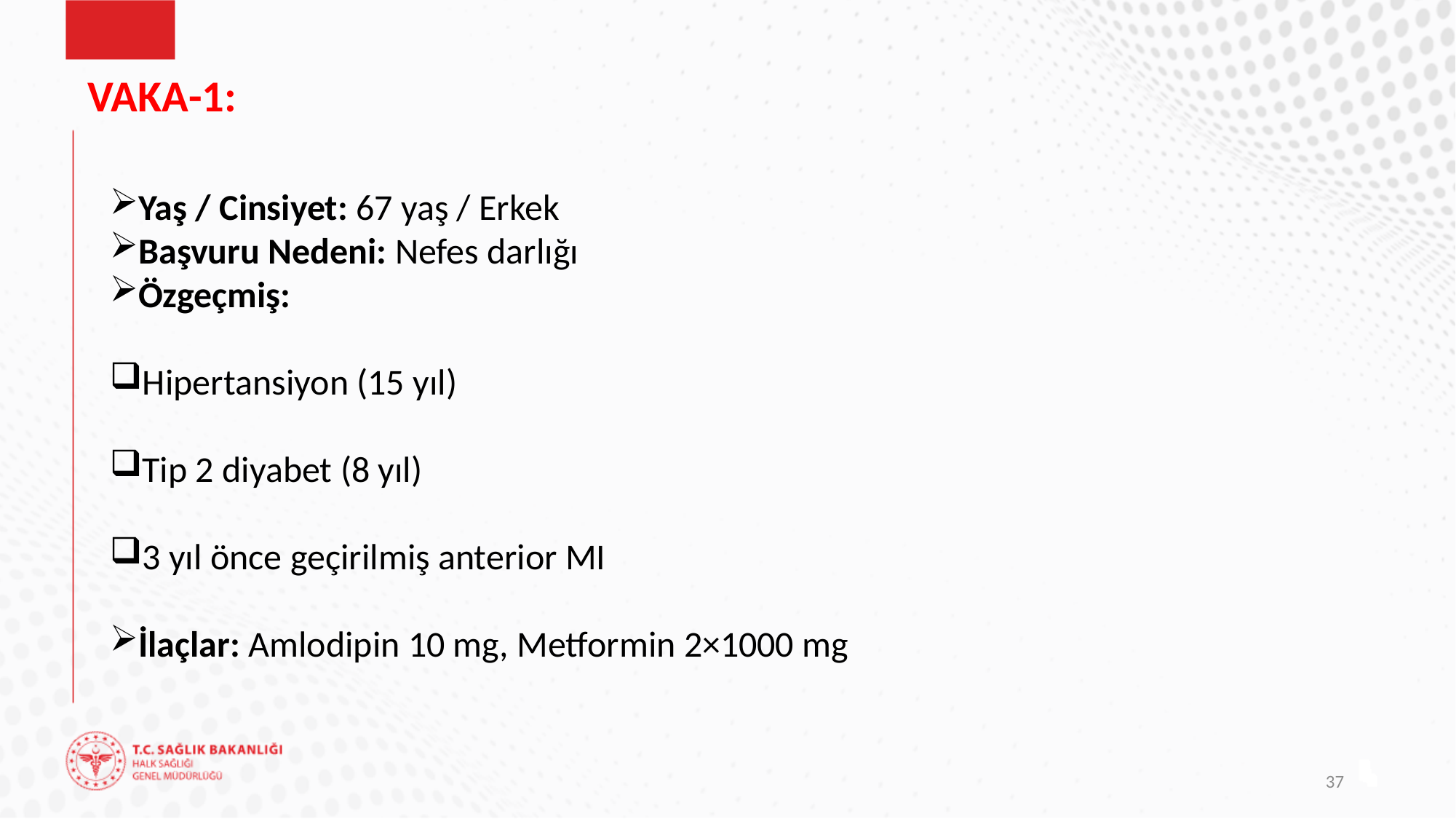

# VAKA-1:
Yaş / Cinsiyet: 67 yaş / Erkek
Başvuru Nedeni: Nefes darlığı
Özgeçmiş:
Hipertansiyon (15 yıl)
Tip 2 diyabet (8 yıl)
3 yıl önce geçirilmiş anterior MI
İlaçlar: Amlodipin 10 mg, Metformin 2×1000 mg
37